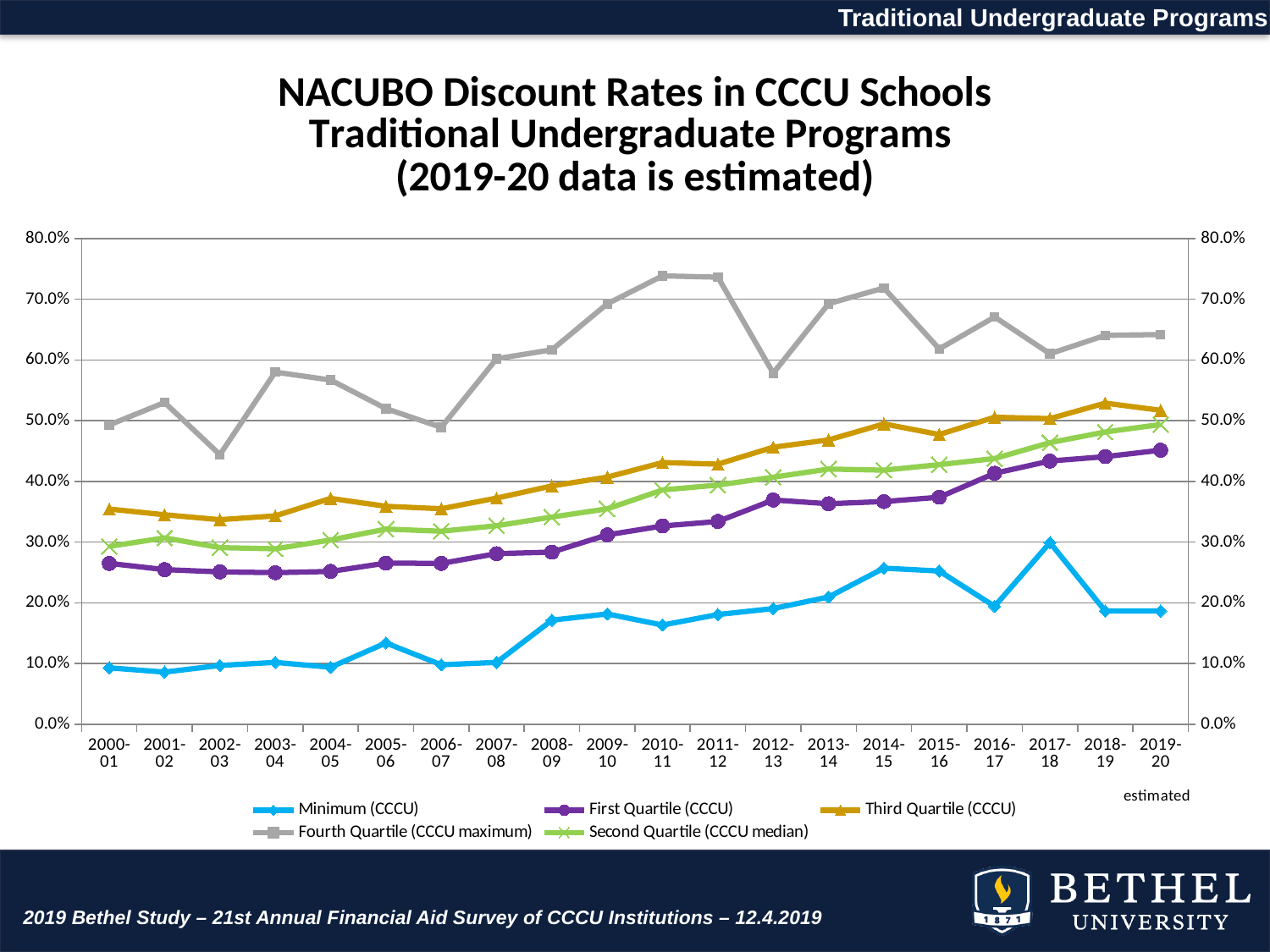

Traditional Undergraduate Programs

### Chart: NACUBO Discount Rates in CCCU Schools
Traditional Undergraduate Programs
(2019-20 data is estimated)

| Category | Minimum (CCCU) | First Quartile (CCCU) | Third Quartile (CCCU) | Fourth Quartile (CCCU maximum) | Second Quartile (CCCU median) |
|---|---|---|---|---|---|
| 2000-01 | 0.093 | 0.265 | 0.3545 | 0.493 | 0.293 |
| 2001-02 | 0.086 | 0.25475000000000003 | 0.345 | 0.53 | 0.307 |
| 2002-03 | 0.097 | 0.251 | 0.337 | 0.444 | 0.291 |
| 2003-04 | 0.102 | 0.24975 | 0.34325 | 0.58 | 0.289 |
| 2004-05 | 0.094 | 0.25175000000000003 | 0.372 | 0.567 | 0.3035 |
| 2005-06 | 0.134 | 0.2655 | 0.359 | 0.52 | 0.3215 |
| 2006-07 | 0.098 | 0.265 | 0.355 | 0.489 | 0.318 |
| 2007-08 | 0.102 | 0.281 | 0.3725 | 0.602 | 0.327 |
| 2008-09 | 0.17148442237028919 | 0.283559897150072 | 0.3925296344432637 | 0.6167819451475924 | 0.34133231383543605 |
| 2009-10 | 0.18180094512037212 | 0.3120023198043355 | 0.40704216775264085 | 0.6924824827666395 | 0.35479505557087126 |
| 2010-11 | 0.1634615245083343 | 0.32662051356486266 | 0.4309811161924547 | 0.7384815033179979 | 0.38592755870364903 |
| 2011-12 | 0.1807678756392455 | 0.3340063814948613 | 0.4283493490676582 | 0.7362832637795276 | 0.39395842303528356 |
| 2012-13 | 0.1906262151454067 | 0.36938573793711504 | 0.456248725269505 | 0.5783503837927393 | 0.4068703793450017 |
| 2013-14 | 0.20966556568493447 | 0.3631935317246132 | 0.46837525512803074 | 0.6926270111905621 | 0.4203451858157461 |
| 2014-15 | 0.2571908834335424 | 0.3668528323979415 | 0.49480554805279736 | 0.71847029361428 | 0.4184771895805351 |
| 2015-16 | 0.2524735786965238 | 0.3738874075721478 | 0.47722396021763913 | 0.618202197257068 | 0.42758381540534857 |
| 2016-17 | 0.19426692235807783 | 0.41335445123834375 | 0.5057371455779432 | 0.6707717973050701 | 0.43771222751966155 |
| 2017-18 | 0.29919054873140777 | 0.4335702121398127 | 0.5034771662503453 | 0.6101921422314481 | 0.4638536677070401 |
| 2018-19 | 0.18656304520418737 | 0.4407156578964917 | 0.528962742658668 | 0.6404676392008506 | 0.48144312109135234 |
| 2019-20 | 0.18655559694420998 | 0.4513796731864323 | 0.5171548356843908 | 0.641860465116279 | 0.4937258833241539 |
2019 Bethel Study – 21st Annual Financial Aid Survey of CCCU Institutions – 12.4.2019